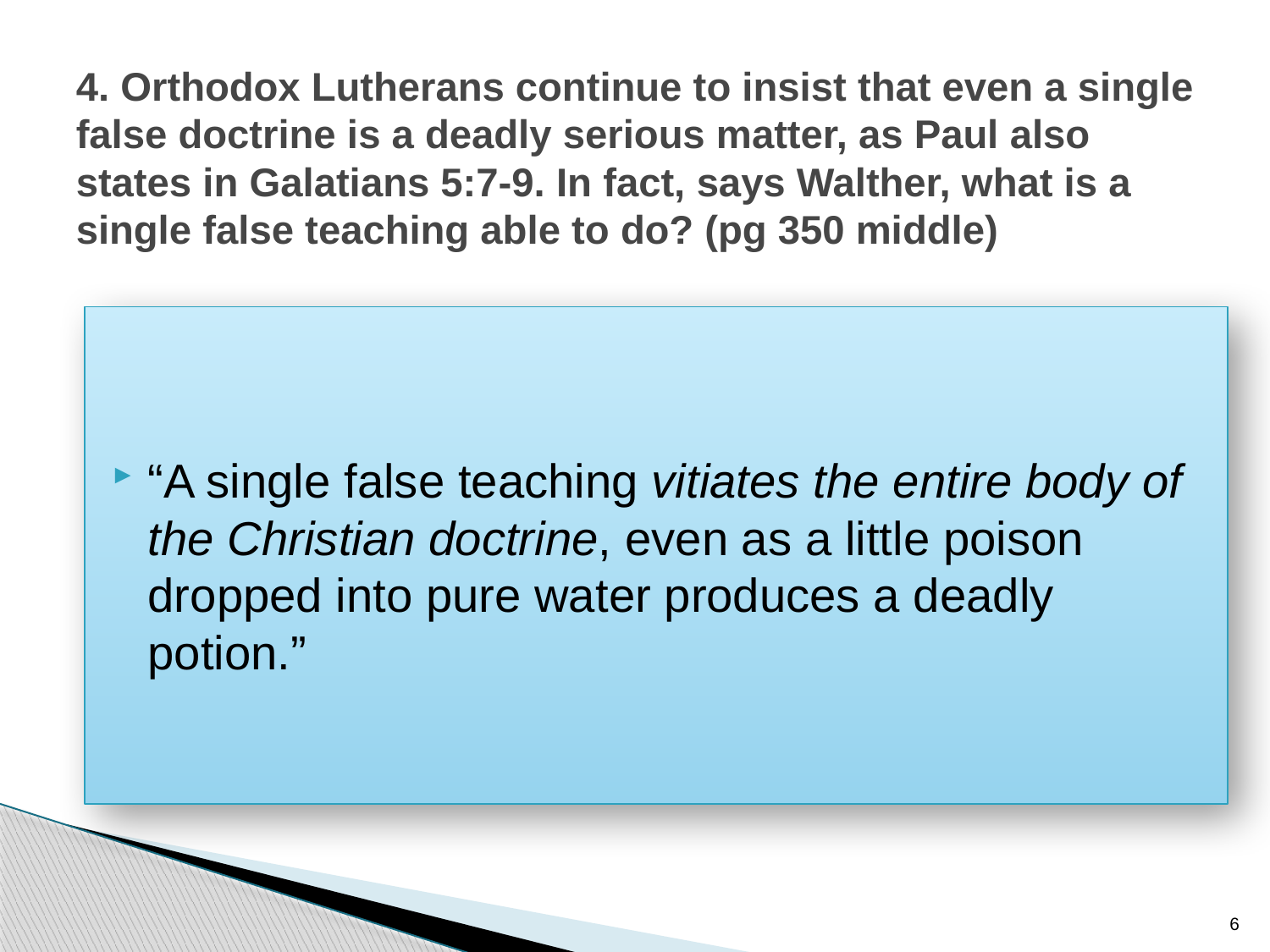

# 4. Orthodox Lutherans continue to insist that even a single false doctrine is a deadly serious matter, as Paul also states in Galatians 5:7-9. In fact, says Walther, what is a single false teaching able to do? (pg 350 middle)
“A single false teaching vitiates the entire body of the Christian doctrine, even as a little poison dropped into pure water produces a deadly potion.”
6